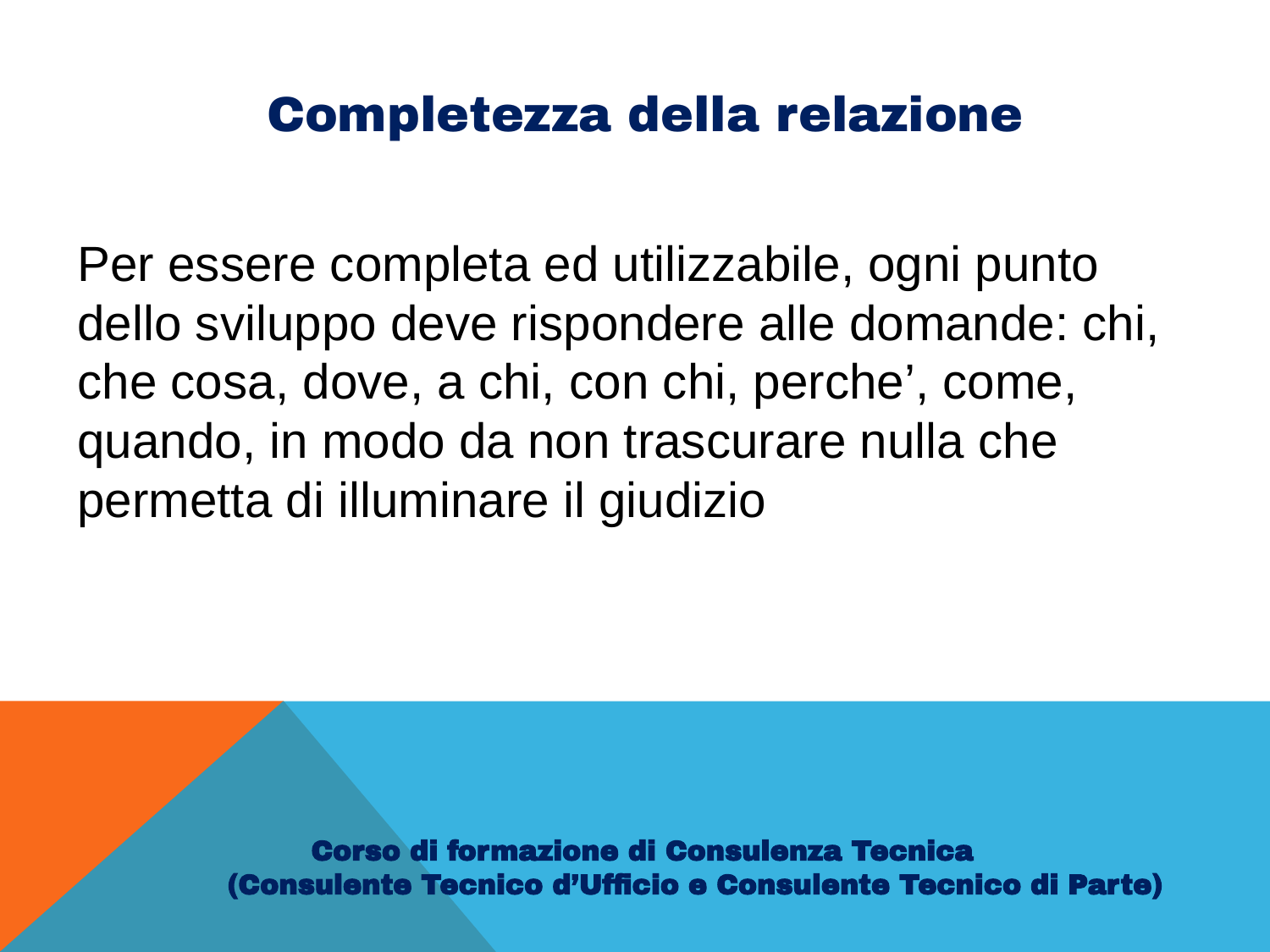

Completezza della relazione

Per essere completa ed utilizzabile, ogni punto dello sviluppo deve rispondere alle domande: chi, che cosa, dove, a chi, con chi, perche’, come, quando, in modo da non trascurare nulla che permetta di illuminare il giudizio
         Corso di formazione di Consulenza Tecnica
(Consulente Tecnico d’Ufficio e Consulente Tecnico di Parte)